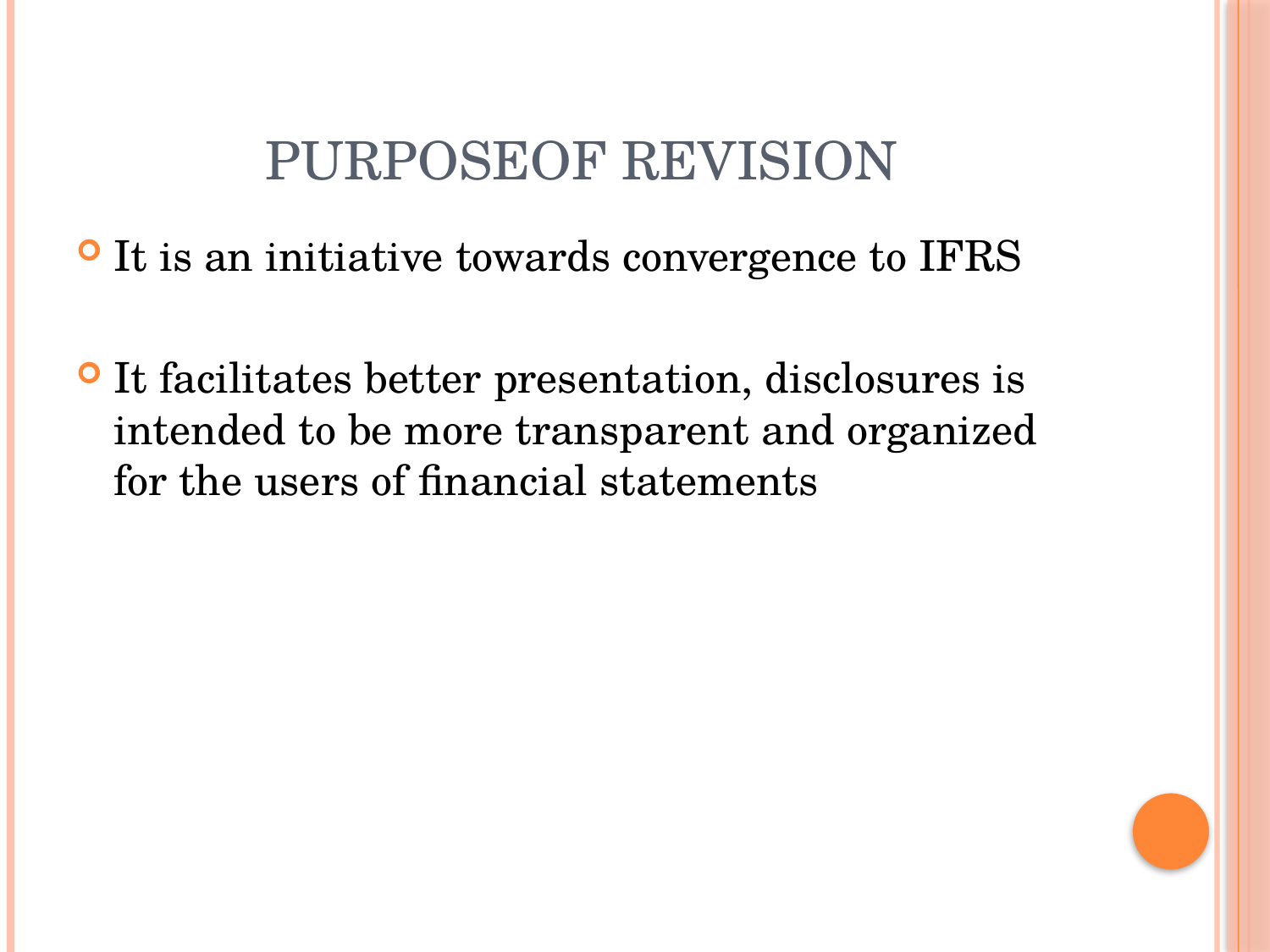

# PURPOSEOF REVISION
It is an initiative towards convergence to IFRS

It facilitates better presentation, disclosures is intended to be more transparent and organized for the users of financial statements